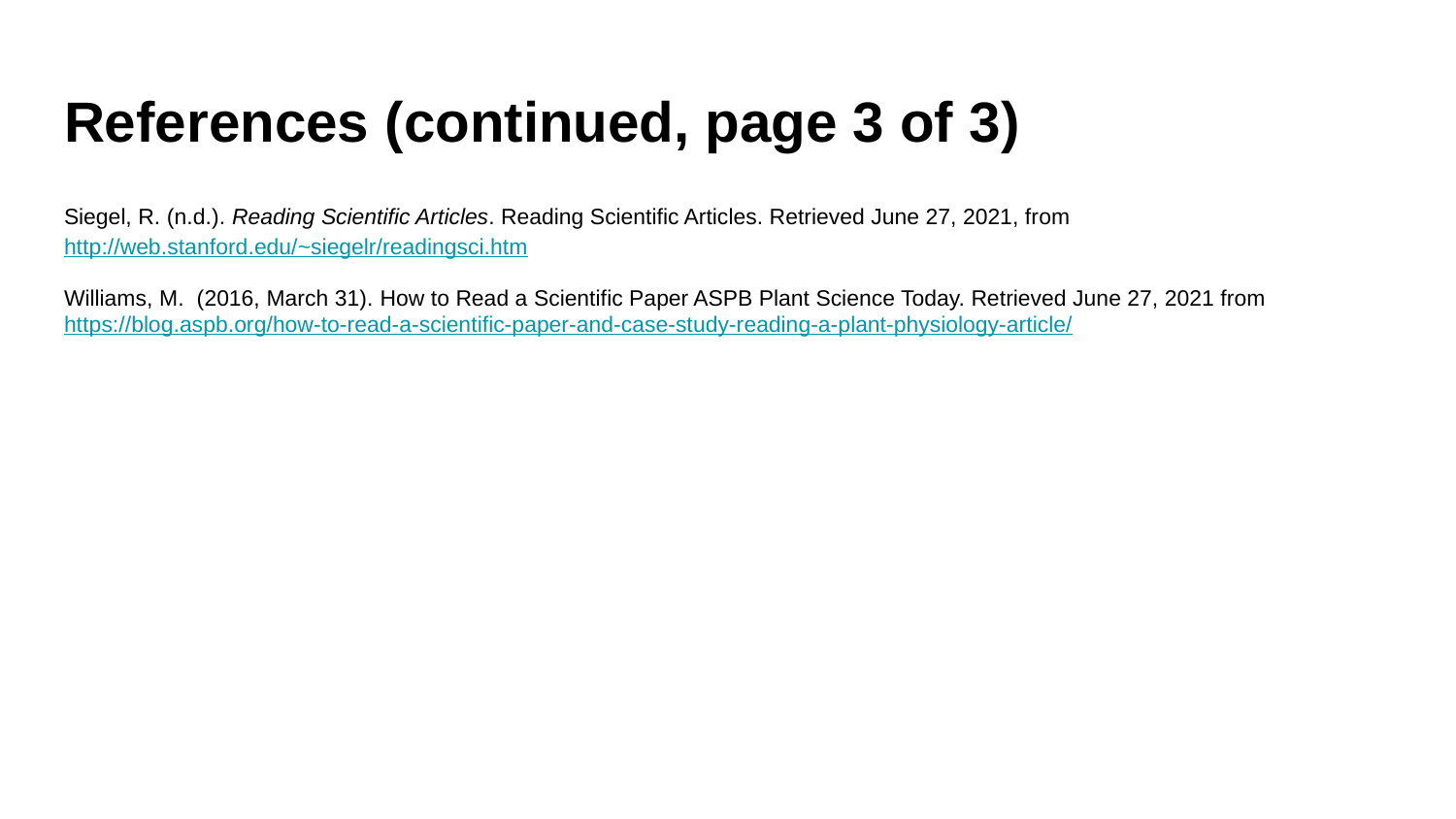

# References (continued, page 3 of 3)
Siegel, R. (n.d.). Reading Scientific Articles. Reading Scientific Articles. Retrieved June 27, 2021, from http://web.stanford.edu/~siegelr/readingsci.htm
Williams, M.  (2016, March 31). How to Read a Scientific Paper ASPB Plant Science Today. Retrieved June 27, 2021 from https://blog.aspb.org/how-to-read-a-scientific-paper-and-case-study-reading-a-plant-physiology-article/